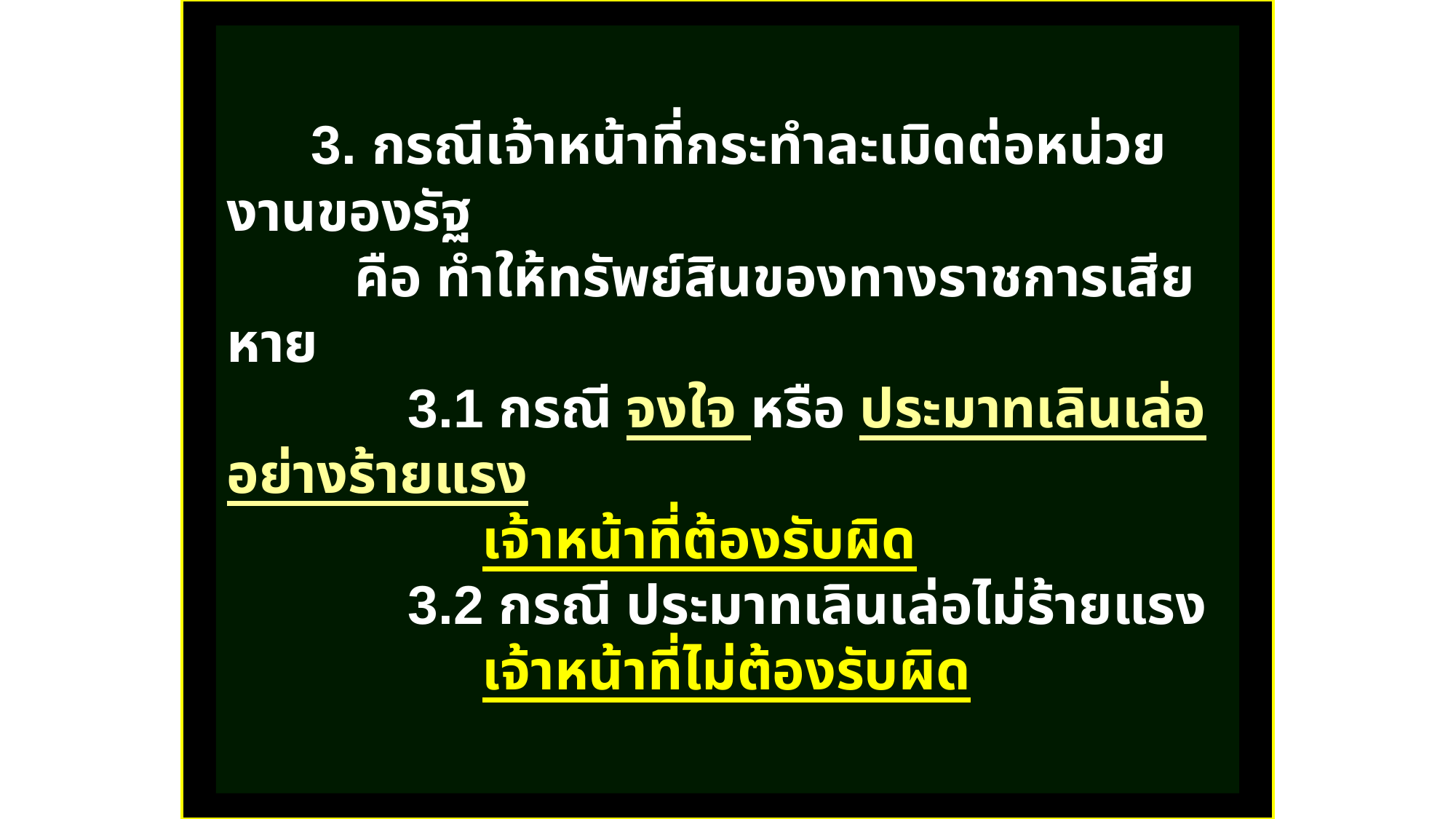

3. กรณีเจ้าหน้าที่กระทำละเมิดต่อหน่วยงานของรัฐ
         คือ ทำให้ทรัพย์สินของทางราชการเสียหาย
            3.1 กรณี จงใจ หรือ ประมาทเลินเล่ออย่างร้ายแรง
                  เจ้าหน้าที่ต้องรับผิด
            3.2 กรณี ประมาทเลินเล่อไม่ร้ายแรง
                  เจ้าหน้าที่ไม่ต้องรับผิด